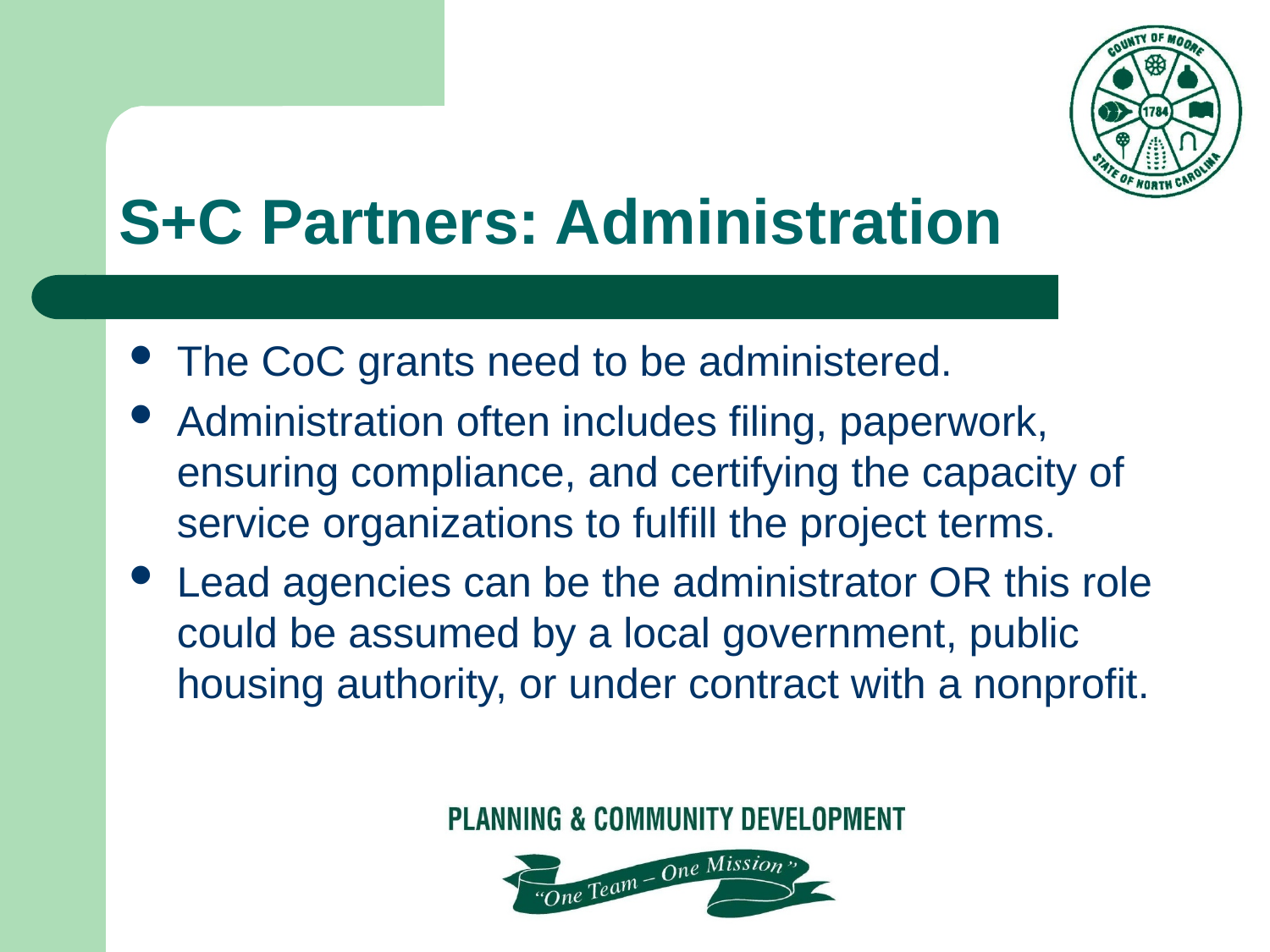

# S+C Partners: Administration
The CoC grants need to be administered.
Administration often includes filing, paperwork, ensuring compliance, and certifying the capacity of service organizations to fulfill the project terms.
Lead agencies can be the administrator OR this role could be assumed by a local government, public housing authority, or under contract with a nonprofit.